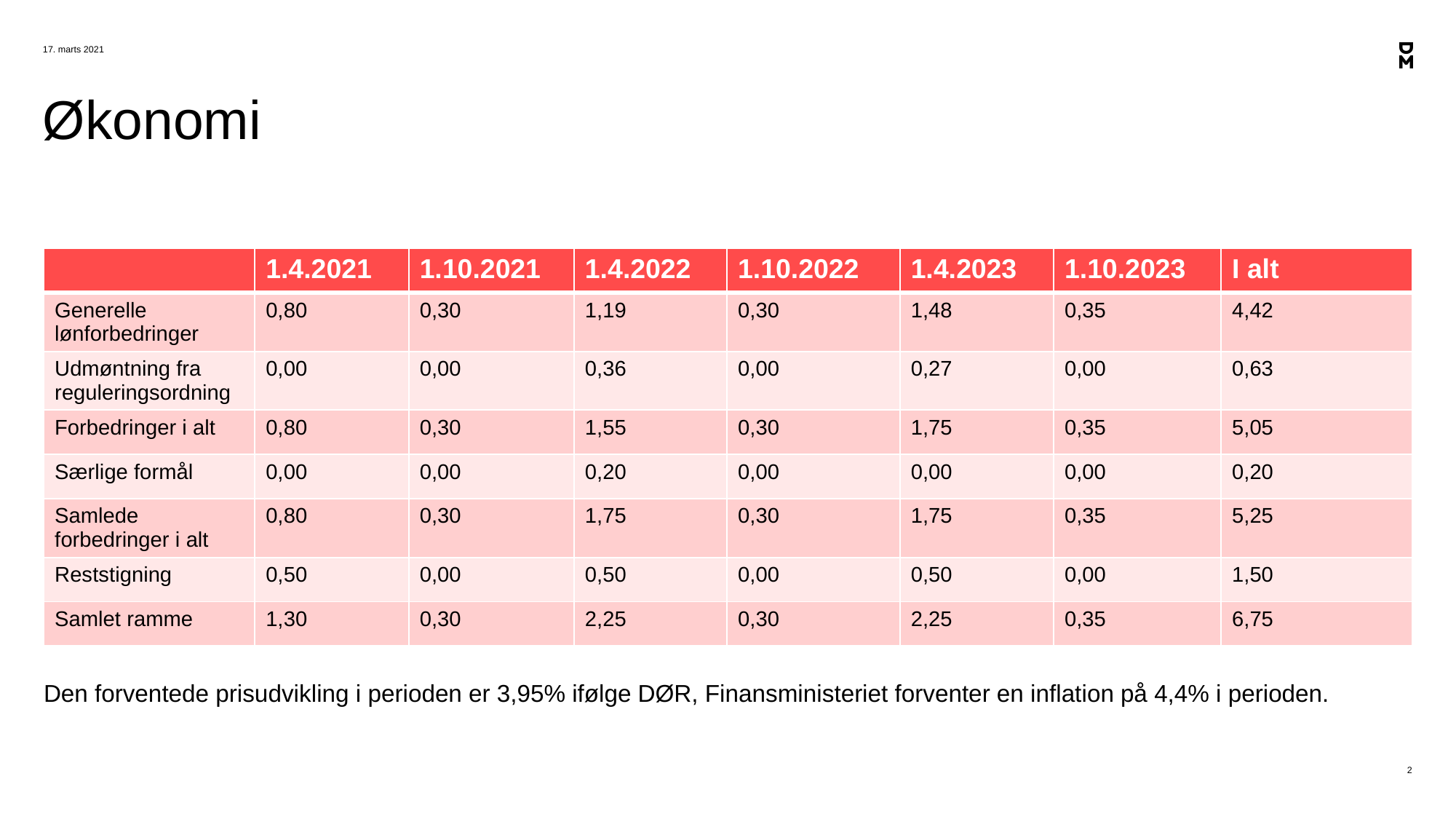

17. marts 2021

# Økonomi
|  | 1.4.2021 | 1.10.2021 | 1.4.2022 | 1.10.2022 | 1.4.2023 | 1.10.2023 | I alt |
| --- | --- | --- | --- | --- | --- | --- | --- |
| Generelle lønforbedringer | 0,80 | 0,30 | 1,19 | 0,30 | 1,48 | 0,35 | 4,42 |
| Udmøntning fra reguleringsordning | 0,00 | 0,00 | 0,36 | 0,00 | 0,27 | 0,00 | 0,63 |
| Forbedringer i alt | 0,80 | 0,30 | 1,55 | 0,30 | 1,75 | 0,35 | 5,05 |
| Særlige formål | 0,00 | 0,00 | 0,20 | 0,00 | 0,00 | 0,00 | 0,20 |
| Samlede forbedringer i alt | 0,80 | 0,30 | 1,75 | 0,30 | 1,75 | 0,35 | 5,25 |
| Reststigning | 0,50 | 0,00 | 0,50 | 0,00 | 0,50 | 0,00 | 1,50 |
| Samlet ramme | 1,30 | 0,30 | 2,25 | 0,30 | 2,25 | 0,35 | 6,75 |
Den forventede prisudvikling i perioden er 3,95% ifølge DØR, Finansministeriet forventer en inflation på 4,4% i perioden.

2